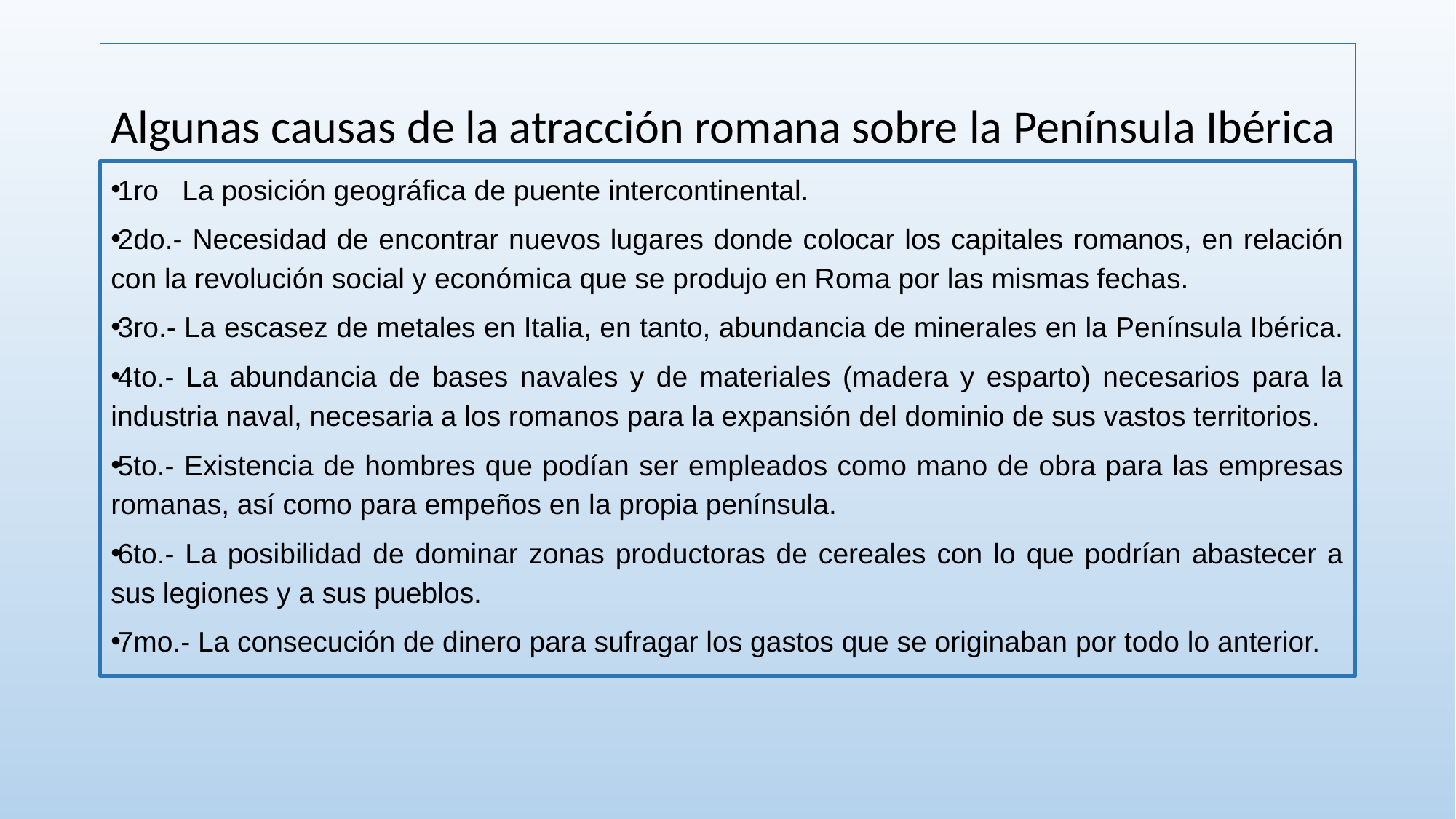

# Algunas causas de la atracción romana sobre la Península Ibérica
1ro   La posición geográfica de puente intercontinental.
2do.- Necesidad de encontrar nuevos lugares donde colocar los capitales romanos, en relación con la revolución social y económica que se produjo en Roma por las mismas fechas.
3ro.- La escasez de metales en Italia, en tanto, abundancia de minerales en la Península Ibérica.
4to.- La abundancia de bases navales y de materiales (madera y esparto) necesarios para la industria naval, necesaria a los romanos para la expansión del dominio de sus vastos territorios.
5to.- Existencia de hombres que podían ser empleados como mano de obra para las empresas romanas, así como para empeños en la propia península.
6to.- La posibilidad de dominar zonas productoras de cereales con lo que podrían abastecer a sus legiones y a sus pueblos.
7mo.- La consecución de dinero para sufragar los gastos que se originaban por todo lo anterior.